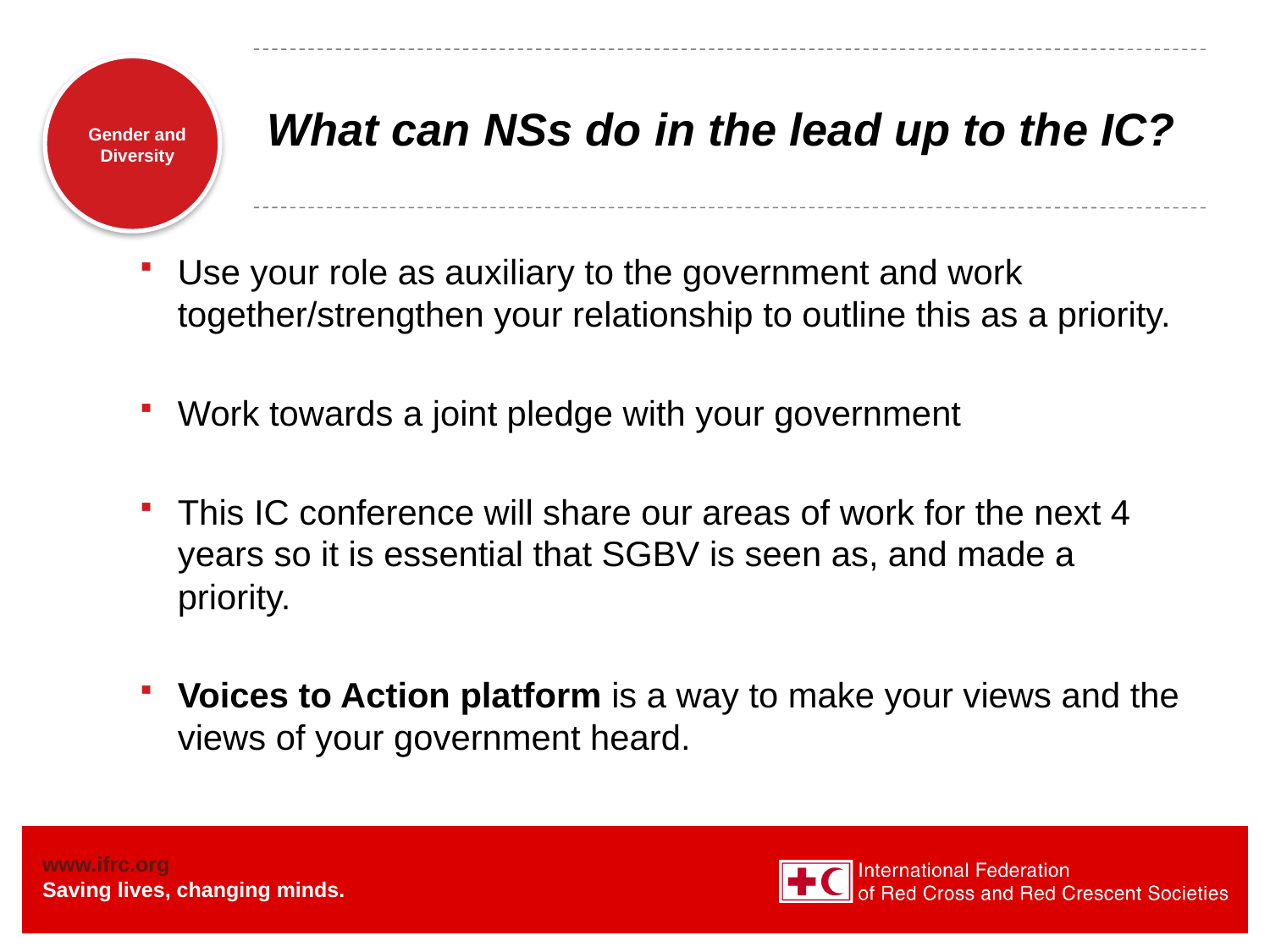

# What can NSs do in the lead up to the IC?
Use your role as auxiliary to the government and work together/strengthen your relationship to outline this as a priority.

Work towards a joint pledge with your government

This IC conference will share our areas of work for the next 4 years so it is essential that SGBV is seen as, and made a priority.

Voices to Action platform is a way to make your views and the views of your government heard.